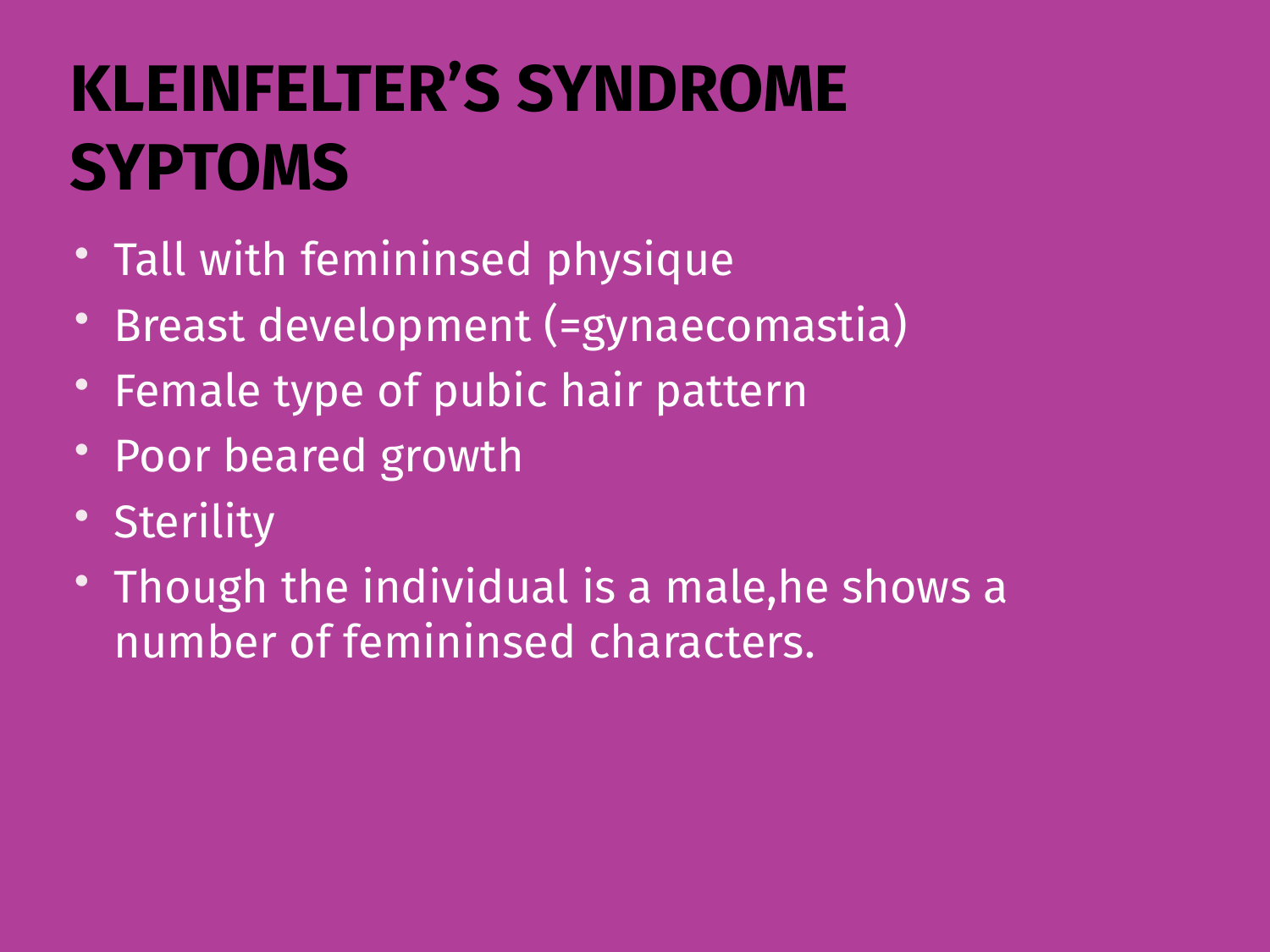

# Kleinfelter’s syndrome Syptoms
Tall with femininsed physique
Breast development (=gynaecomastia)
Female type of pubic hair pattern
Poor beared growth
Sterility
Though the individual is a male,he shows a number of femininsed characters.